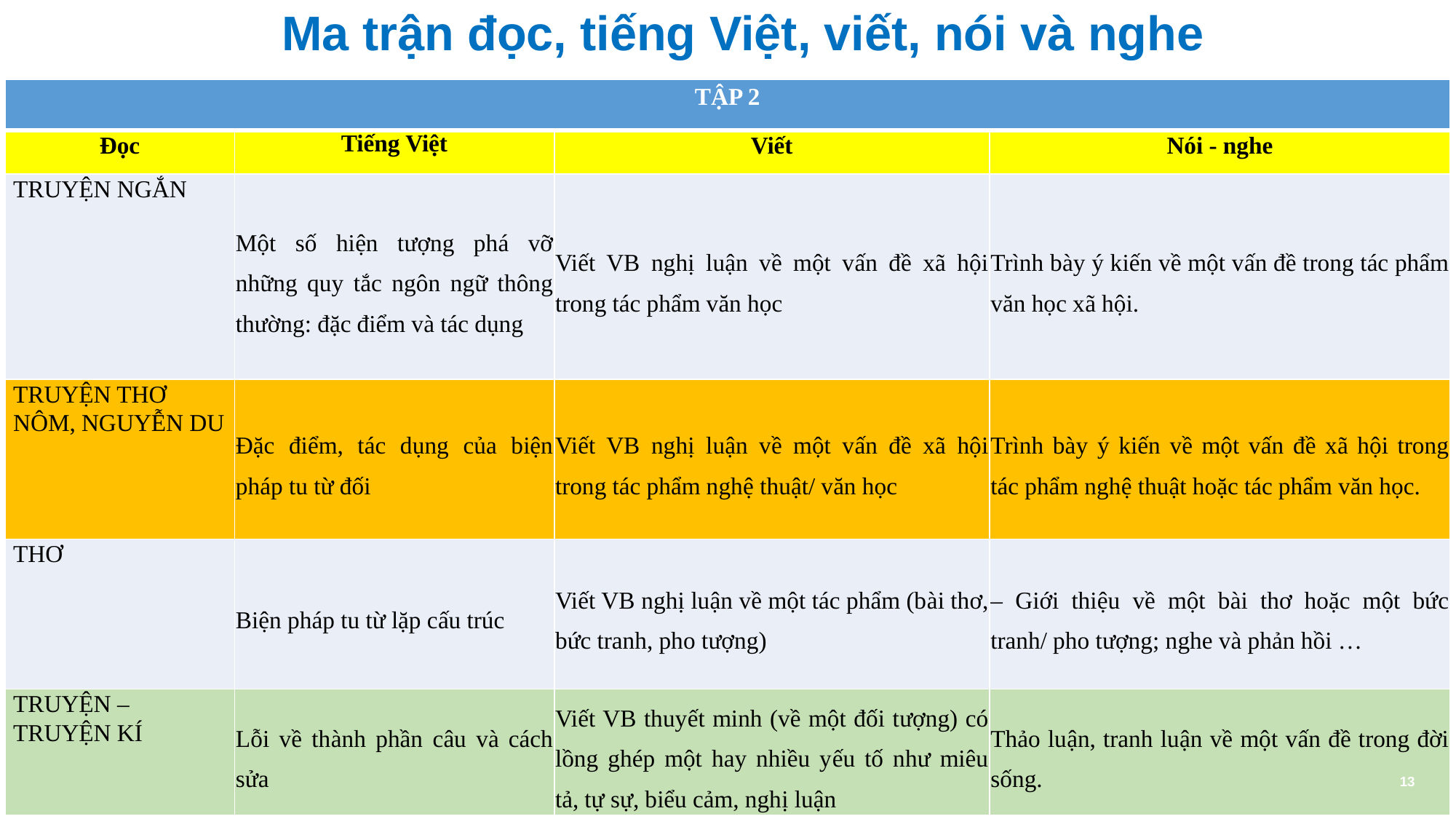

# Ma trận đọc, tiếng Việt, viết, nói và nghe
| TẬP 2 |  |  |  |
| --- | --- | --- | --- |
| Đọc | Tiếng Việt | Viết | Nói - nghe |
| TRUYỆN NGẮN | Một số hiện tượng phá vỡ những quy tắc ngôn ngữ thông thường: đặc điểm và tác dụng | Viết VB nghị luận về một vấn đề xã hội trong tác phẩm văn học | Trình bày ý kiến về một vấn đề trong tác phẩm văn học xã hội. |
| TRUYỆN THƠ NÔM, NGUYỄN DU | Đặc điểm, tác dụng của biện pháp tu từ đối | Viết VB nghị luận về một vấn đề xã hội trong tác phẩm nghệ thuật/ văn học | Trình bày ý kiến về một vấn đề xã hội trong tác phẩm nghệ thuật hoặc tác phẩm văn học. |
| THƠ | Biện pháp tu từ lặp cấu trúc | Viết VB nghị luận về một tác phẩm (bài thơ, bức tranh, pho tượng) | – Giới thiệu về một bài thơ hoặc một bức tranh/ pho tượng; nghe và phản hồi … |
| TRUYỆN – TRUYỆN KÍ | Lỗi về thành phần câu và cách sửa | Viết VB thuyết minh (về một đối tượng) có lồng ghép một hay nhiều yếu tố như miêu tả, tự sự, biểu cảm, nghị luận | Thảo luận, tranh luận về một vấn đề trong đời sống. |
13